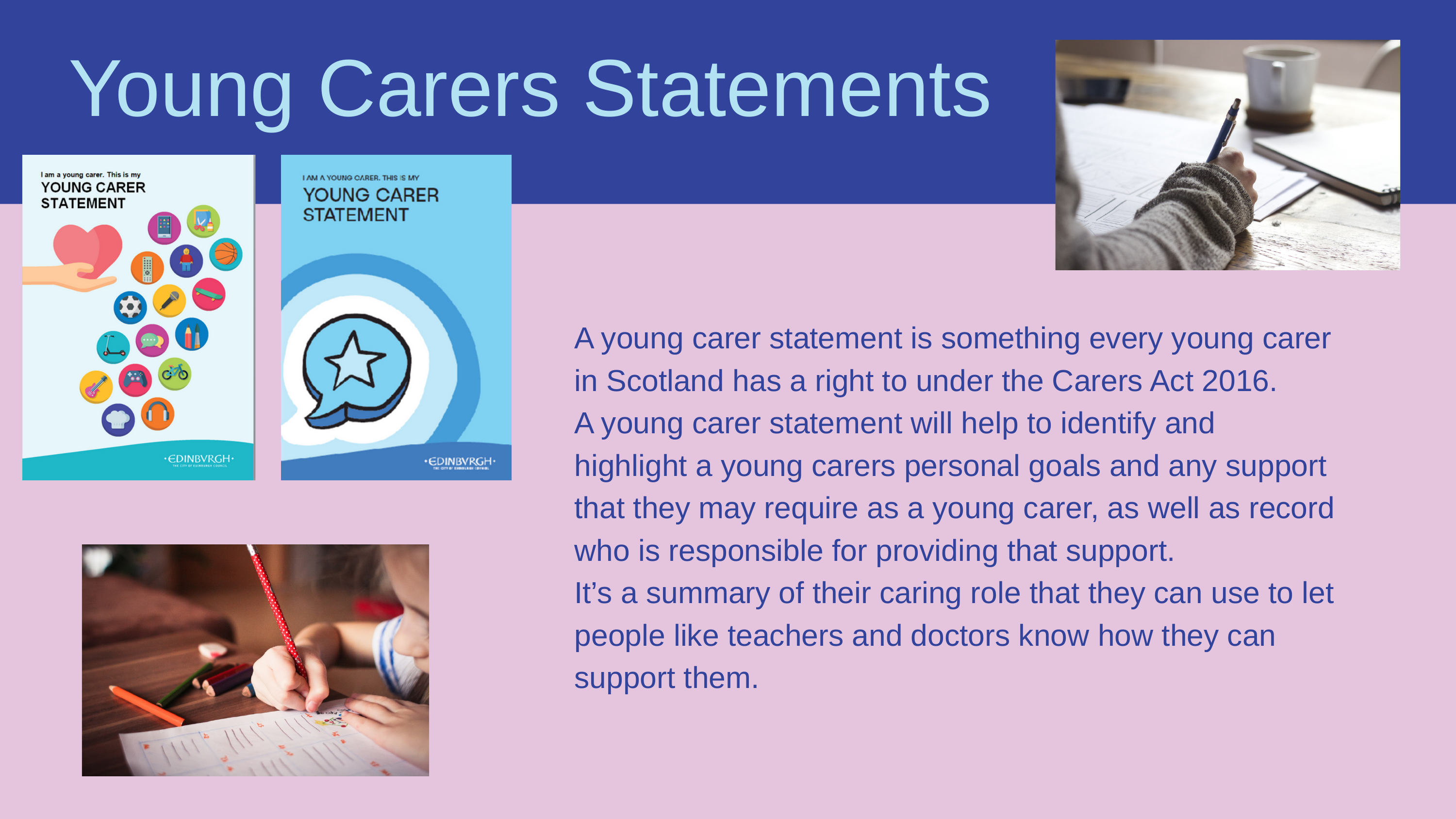

Young Carers Statements

A young carer statement is something every young carer in Scotland has a right to under the Carers Act 2016.
A young carer statement will help to identify and highlight a young carers personal goals and any support that they may require as a young carer, as well as record who is responsible for providing that support.
It’s a summary of their caring role that they can use to let people like teachers and doctors know how they can support them.